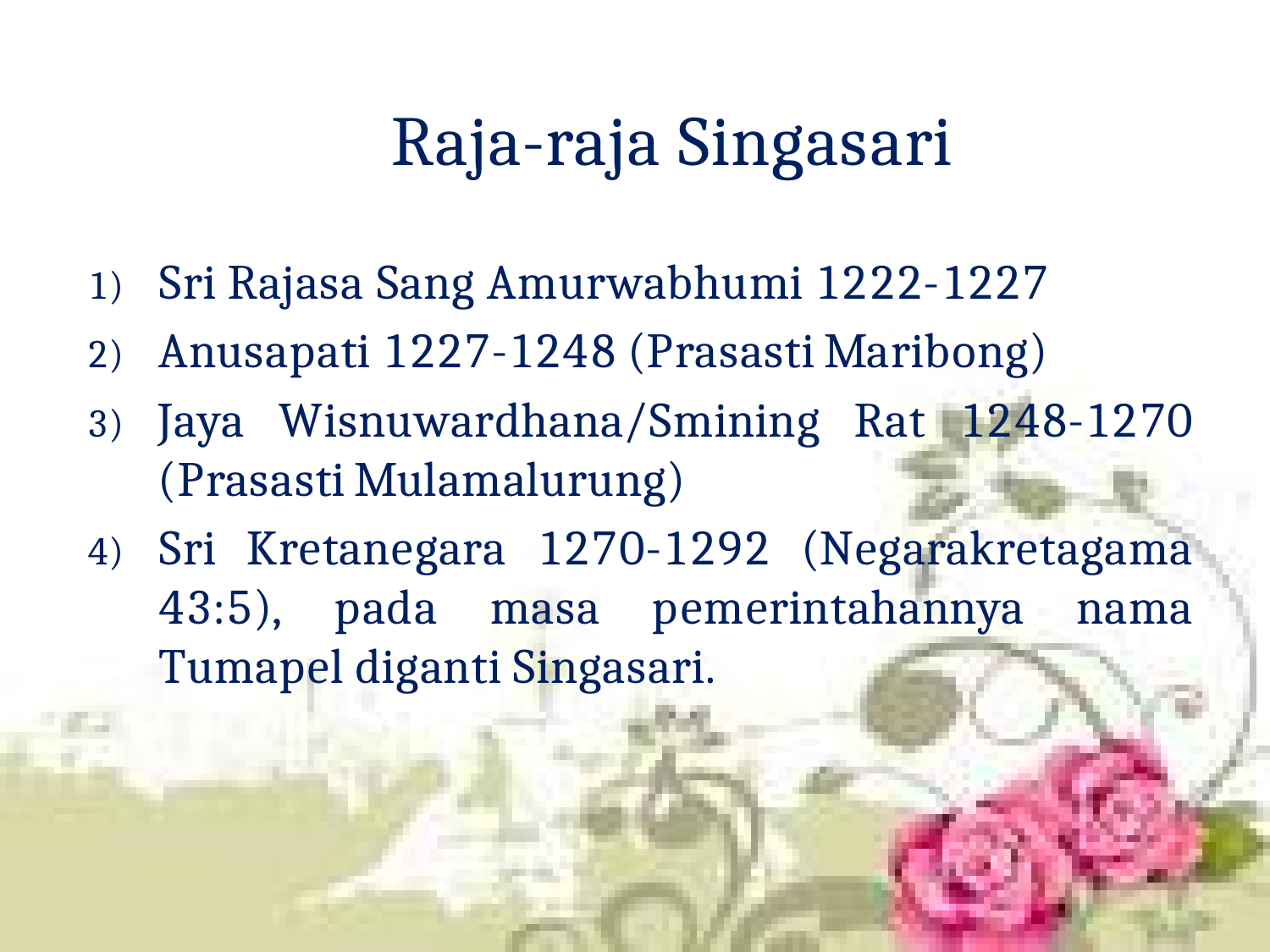

# Raja-raja Singasari
Sri Rajasa Sang Amurwabhumi 1222-1227
Anusapati 1227-1248 (Prasasti Maribong)
Jaya Wisnuwardhana/Smining Rat 1248-1270 (Prasasti Mulamalurung)
Sri Kretanegara 1270-1292 (Negarakretagama 43:5), pada masa pemerintahannya nama Tumapel diganti Singasari.